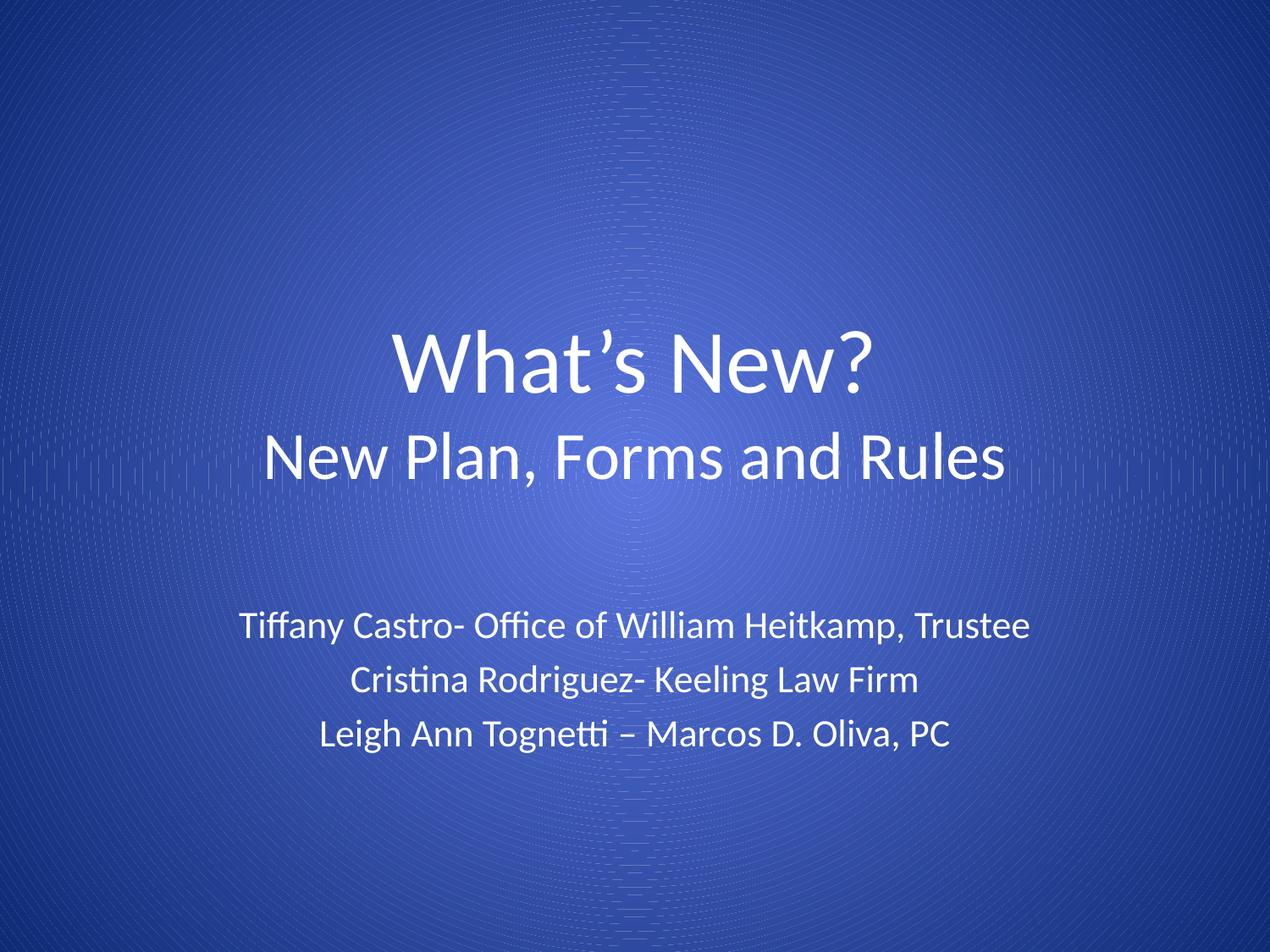

# What’s New? New Plan, Forms and Rules

Tiffany Castro- Office of William Heitkamp, Trustee
Cristina Rodriguez- Keeling Law Firm
Leigh Ann Tognetti – Marcos D. Oliva, PC